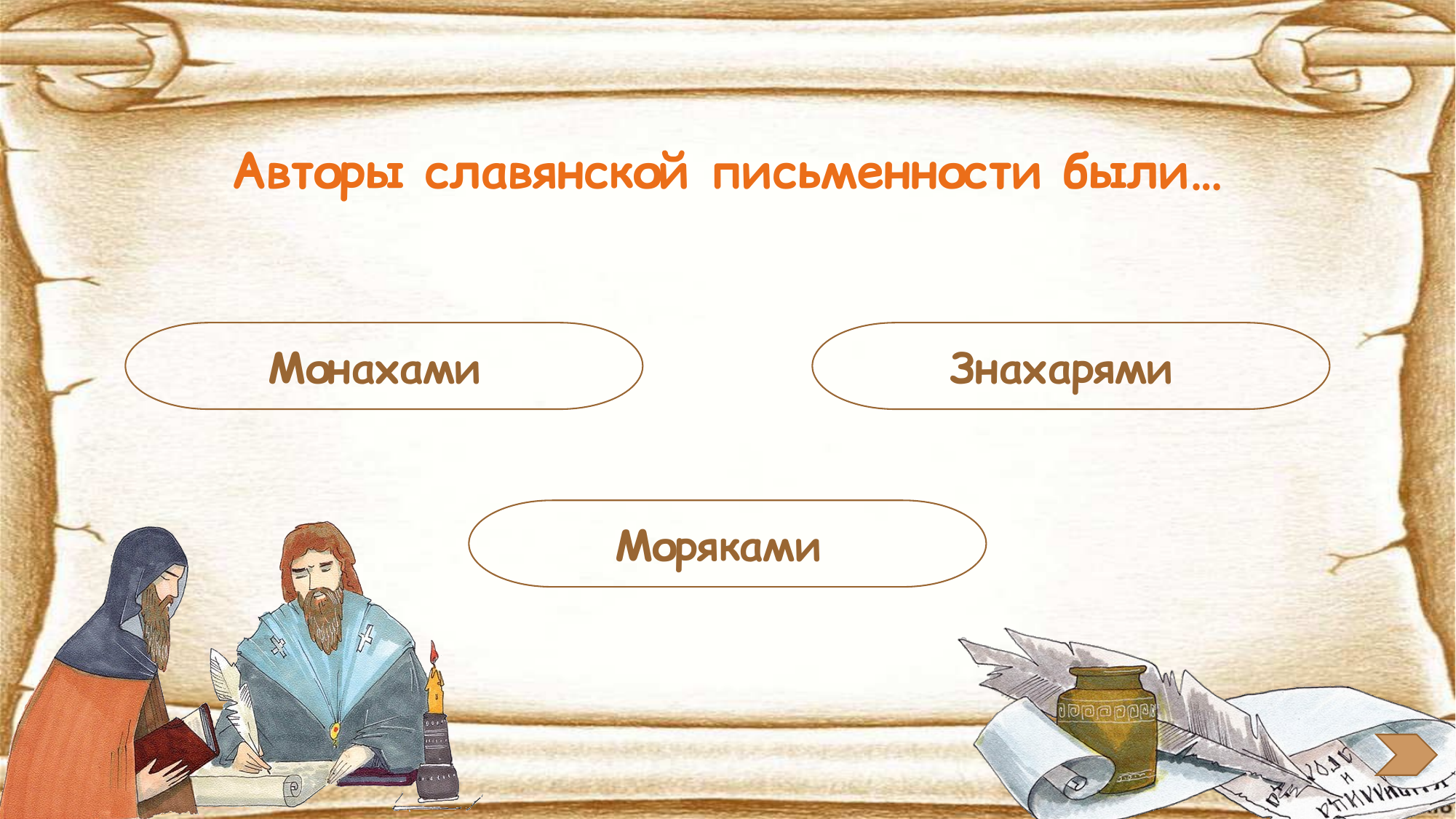

Авторы славянской письменности были…
Монахами
Знахарями
Моряками